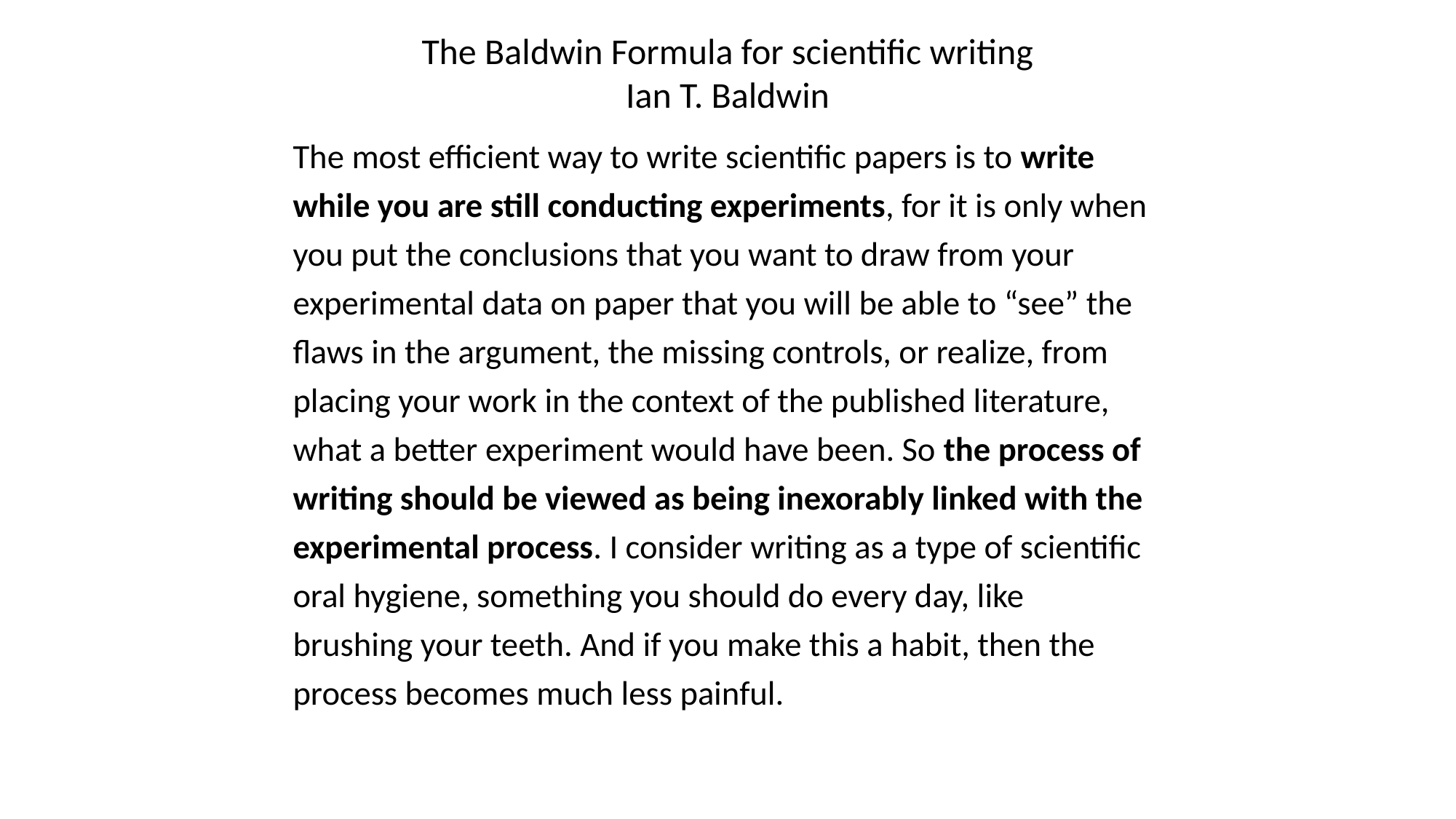

# The Baldwin Formula for scientific writing Ian T. Baldwin
The most efficient way to write scientific papers is to write while you are still conducting experiments, for it is only when you put the conclusions that you want to draw from your experimental data on paper that you will be able to “see” the flaws in the argument, the missing controls, or realize, from placing your work in the context of the published literature, what a better experiment would have been. So the process of writing should be viewed as being inexorably linked with the experimental process. I consider writing as a type of scientific oral hygiene, something you should do every day, like brushing your teeth. And if you make this a habit, then the process becomes much less painful.